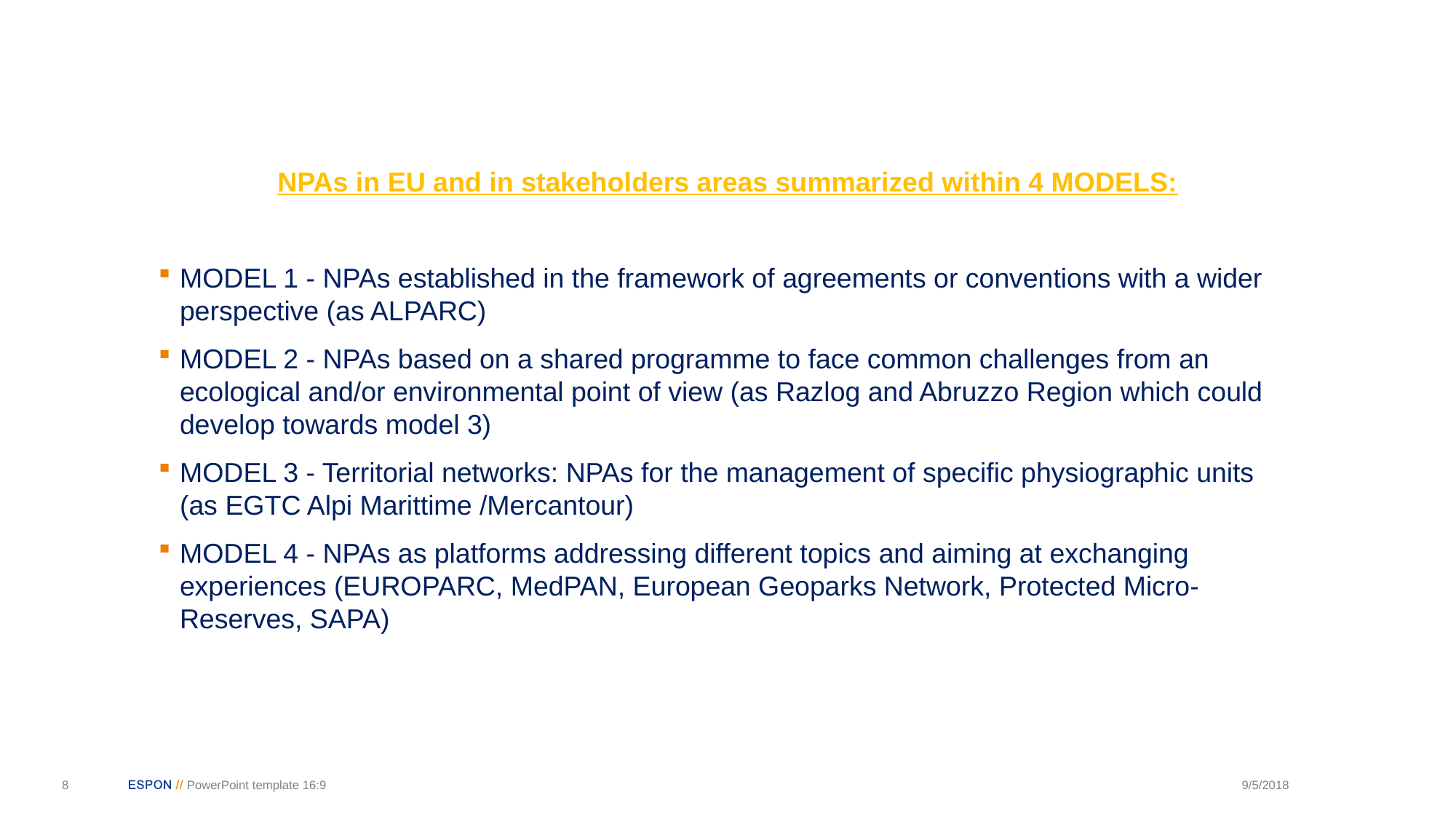

NPAs in EU and in stakeholders areas summarized within 4 MODELS:

MODEL 1 - NPAs established in the framework of agreements or conventions with a wider perspective (as ALPARC)
MODEL 2 - NPAs based on a shared programme to face common challenges from an ecological and/or environmental point of view (as Razlog and Abruzzo Region which could develop towards model 3)
MODEL 3 - Territorial networks: NPAs for the management of specific physiographic units (as EGTC Alpi Marittime /Mercantour)
MODEL 4 - NPAs as platforms addressing different topics and aiming at exchanging experiences (EUROPARC, MedPAN, European Geoparks Network, Protected Micro-Reserves, SAPA)
8
PowerPoint template 16:9
9/5/2018